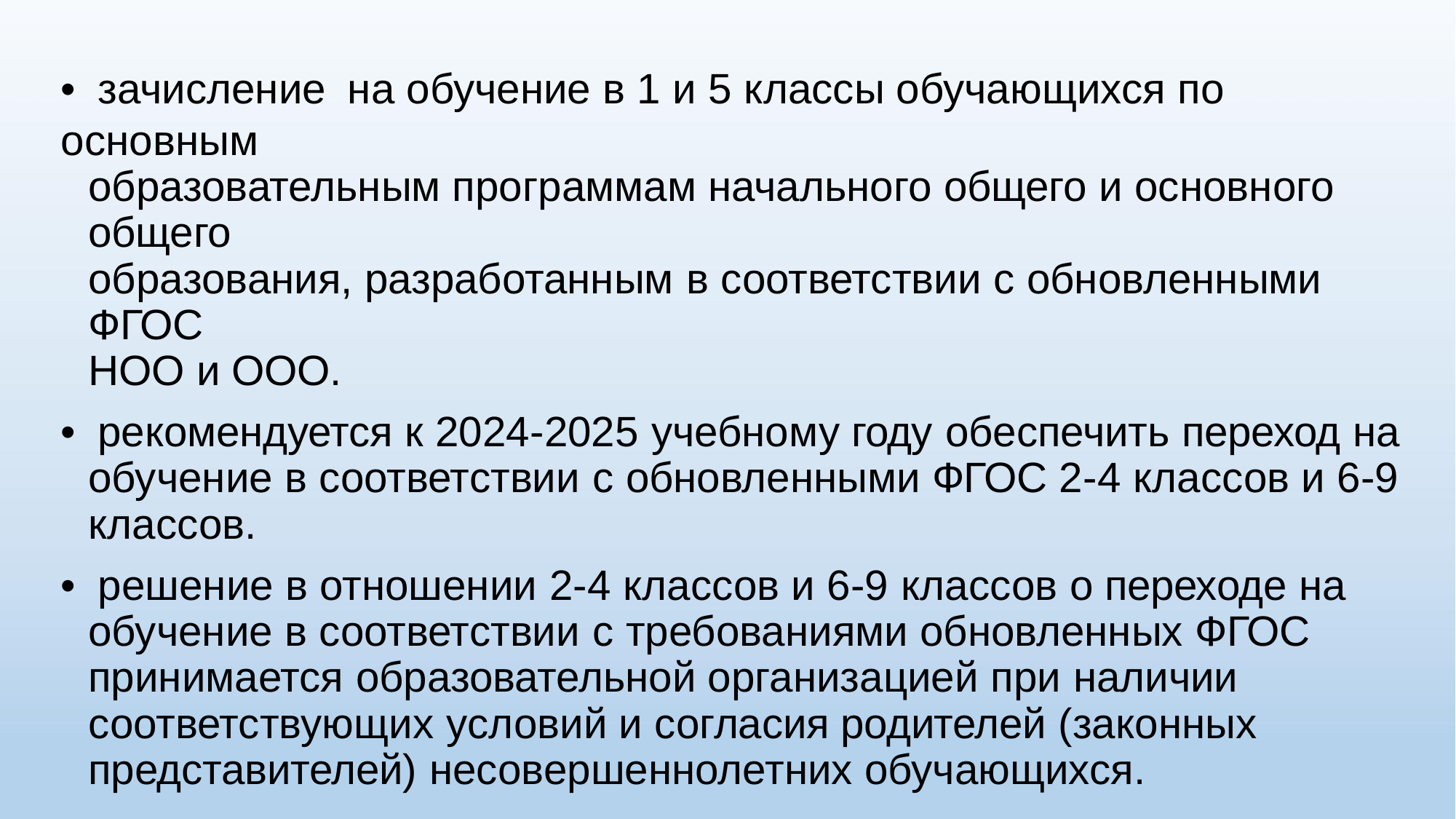

• зачисление на обучение в 1 и 5 классы обучающихся по основным
образовательным программам начального общего и основного общего
образования, разработанным в соответствии с обновленными ФГОС
НОО и ООО.
• рекомендуется к 2024-2025 учебному году обеспечить переход на
обучение в соответствии с обновленными ФГОС 2-4 классов и 6-9
классов.
• решение в отношении 2-4 классов и 6-9 классов о переходе на
обучение в соответствии с требованиями обновленных ФГОС
принимается образовательной организацией при наличии
соответствующих условий и согласия родителей (законных
представителей) несовершеннолетних обучающихся.